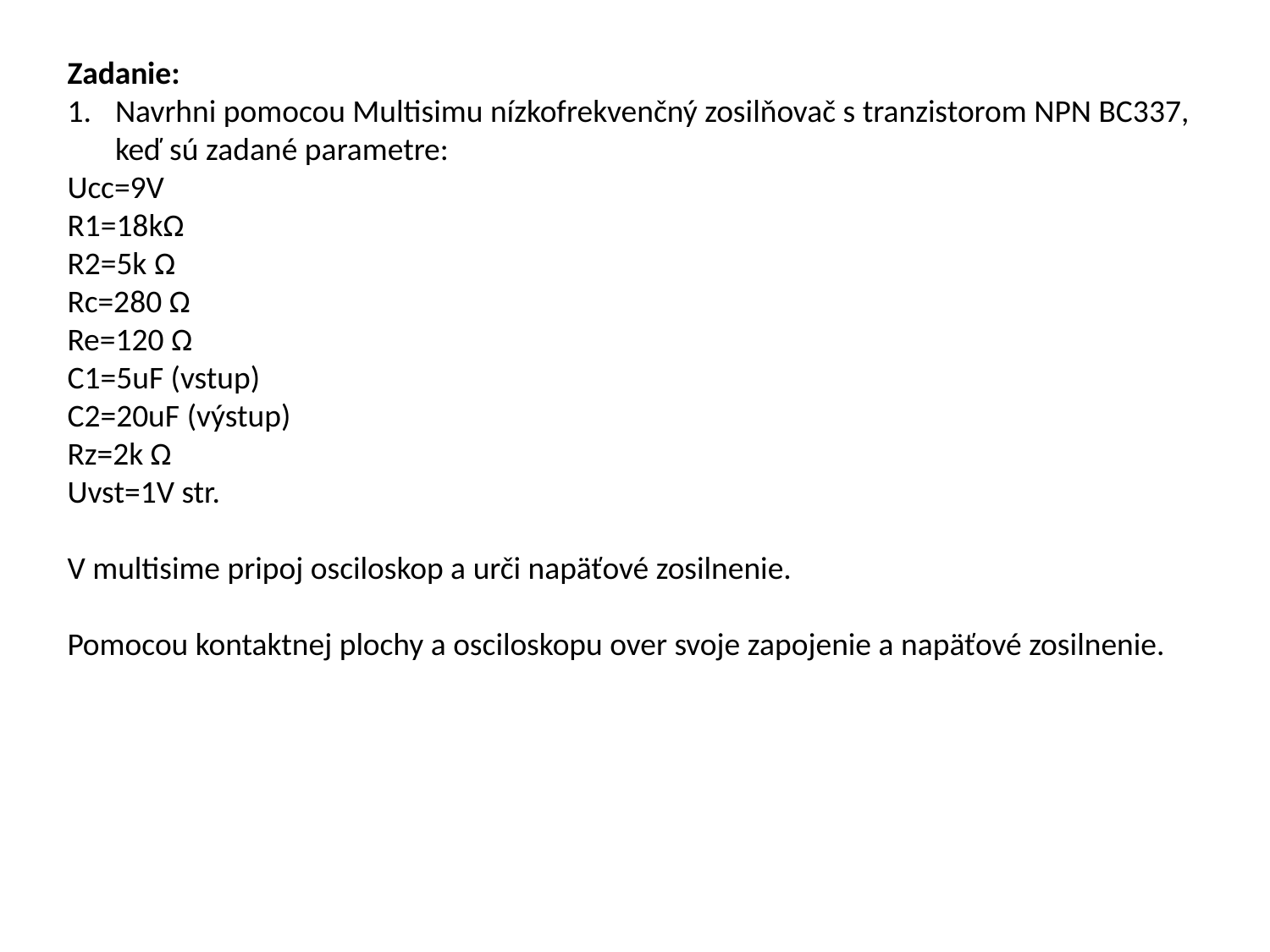

Zadanie:
Navrhni pomocou Multisimu nízkofrekvenčný zosilňovač s tranzistorom NPN BC337, keď sú zadané parametre:
Ucc=9V
R1=18kΩ
R2=5k Ω
Rc=280 Ω
Re=120 Ω
C1=5uF (vstup)
C2=20uF (výstup)
Rz=2k Ω
Uvst=1V str.

V multisime pripoj osciloskop a urči napäťové zosilnenie.

Pomocou kontaktnej plochy a osciloskopu over svoje zapojenie a napäťové zosilnenie.